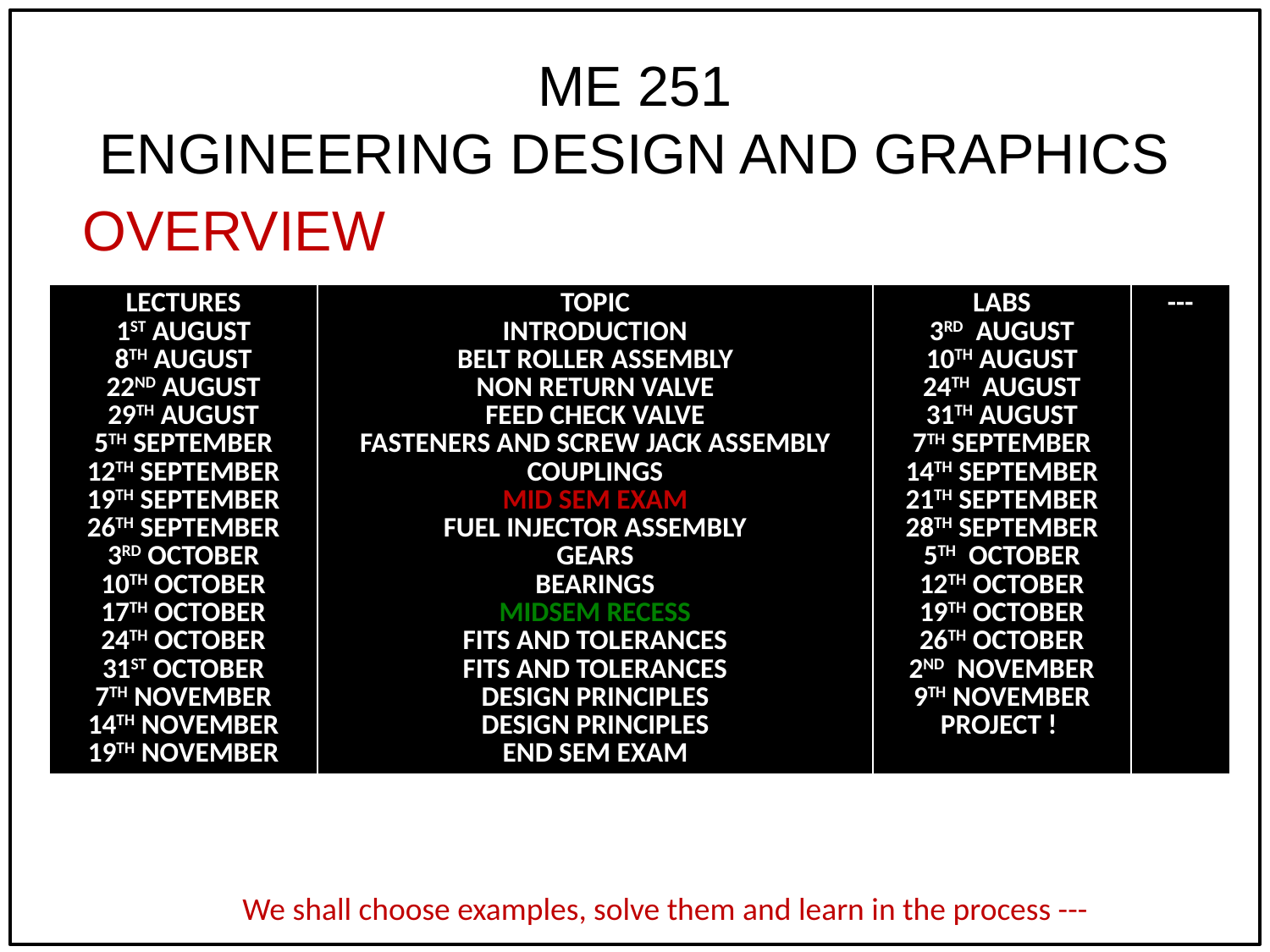

# ME 251 ENGINEERING DESIGN AND GRAPHICS
OVERVIEW

| LECTURES 1ST AUGUST 8TH AUGUST 22ND AUGUST 29TH AUGUST 5TH SEPTEMBER 12TH SEPTEMBER 19TH SEPTEMBER 26TH SEPTEMBER 3RD OCTOBER 10TH OCTOBER 17TH OCTOBER 24TH OCTOBER 31ST OCTOBER 7TH NOVEMBER 14TH NOVEMBER 19TH NOVEMBER | TOPIC INTRODUCTION BELT ROLLER ASSEMBLY NON RETURN VALVE FEED CHECK VALVE FASTENERS AND SCREW JACK ASSEMBLY COUPLINGS MID SEM EXAM FUEL INJECTOR ASSEMBLY GEARS BEARINGS MIDSEM RECESS FITS AND TOLERANCES FITS AND TOLERANCES DESIGN PRINCIPLES DESIGN PRINCIPLES END SEM EXAM | LABS 3RD AUGUST 10TH AUGUST 24TH AUGUST 31TH AUGUST 7TH SEPTEMBER 14TH SEPTEMBER 21TH SEPTEMBER 28TH SEPTEMBER 5TH OCTOBER 12TH OCTOBER 19TH OCTOBER 26TH OCTOBER 2ND NOVEMBER 9TH NOVEMBER PROJECT ! | --- |
| --- | --- | --- | --- |
We shall choose examples, solve them and learn in the process ---